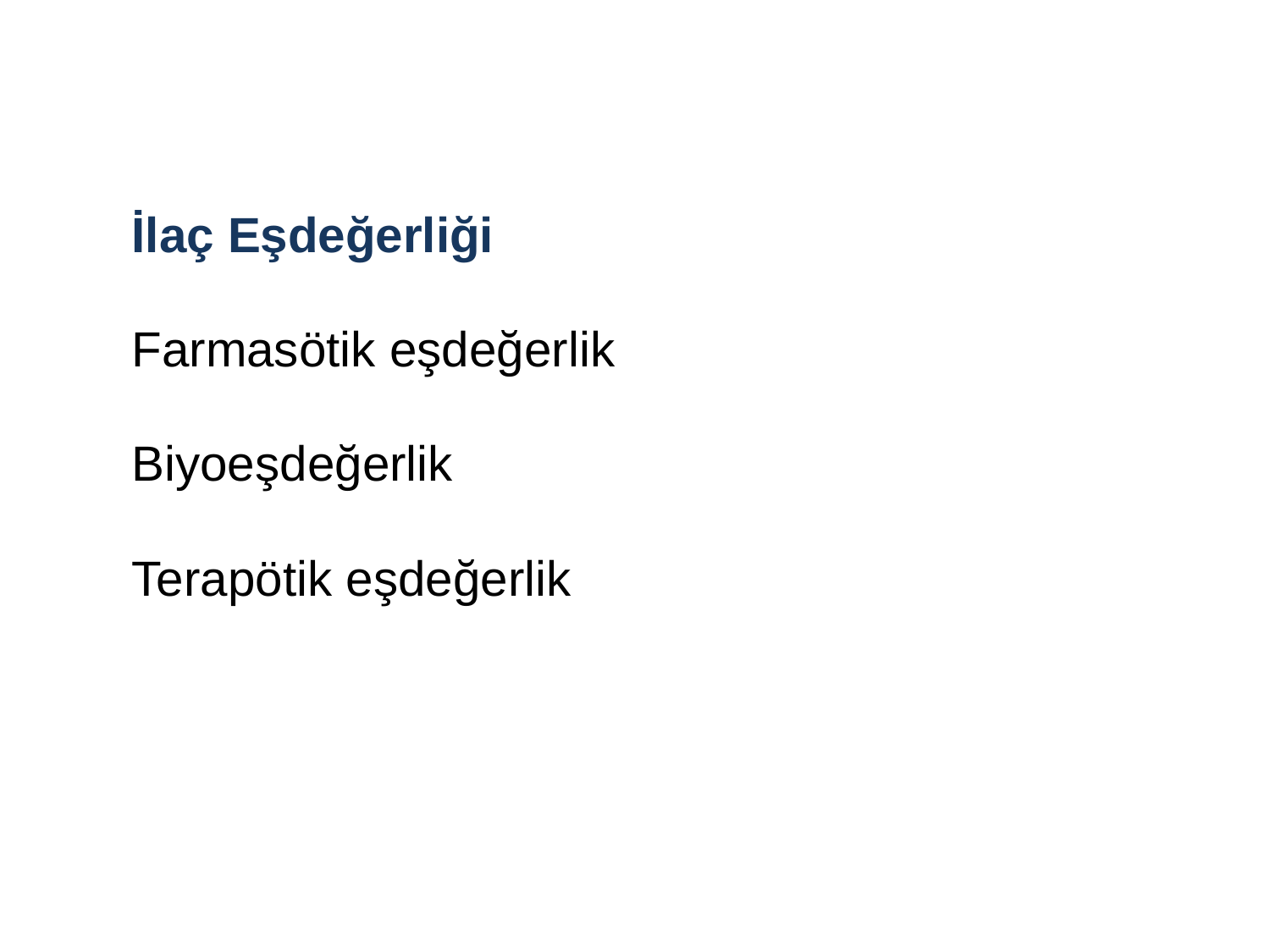

İlaç Eşdeğerliği

Farmasötik eşdeğerlik

Biyoeşdeğerlik

Terapötik eşdeğerlik